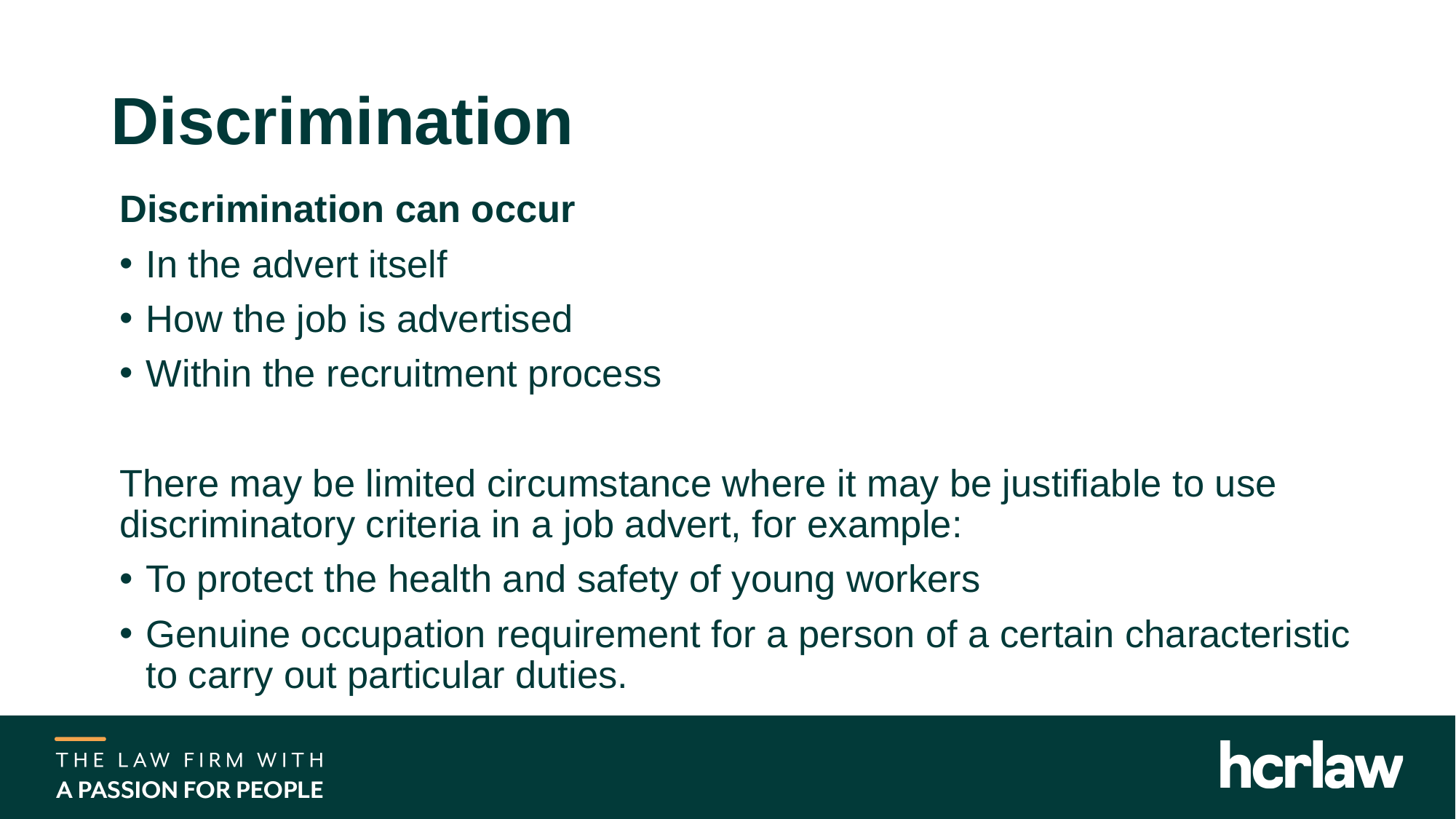

# Discrimination
Discrimination can occur
In the advert itself
How the job is advertised
Within the recruitment process

There may be limited circumstance where it may be justifiable to use discriminatory criteria in a job advert, for example:
To protect the health and safety of young workers
Genuine occupation requirement for a person of a certain characteristic to carry out particular duties.